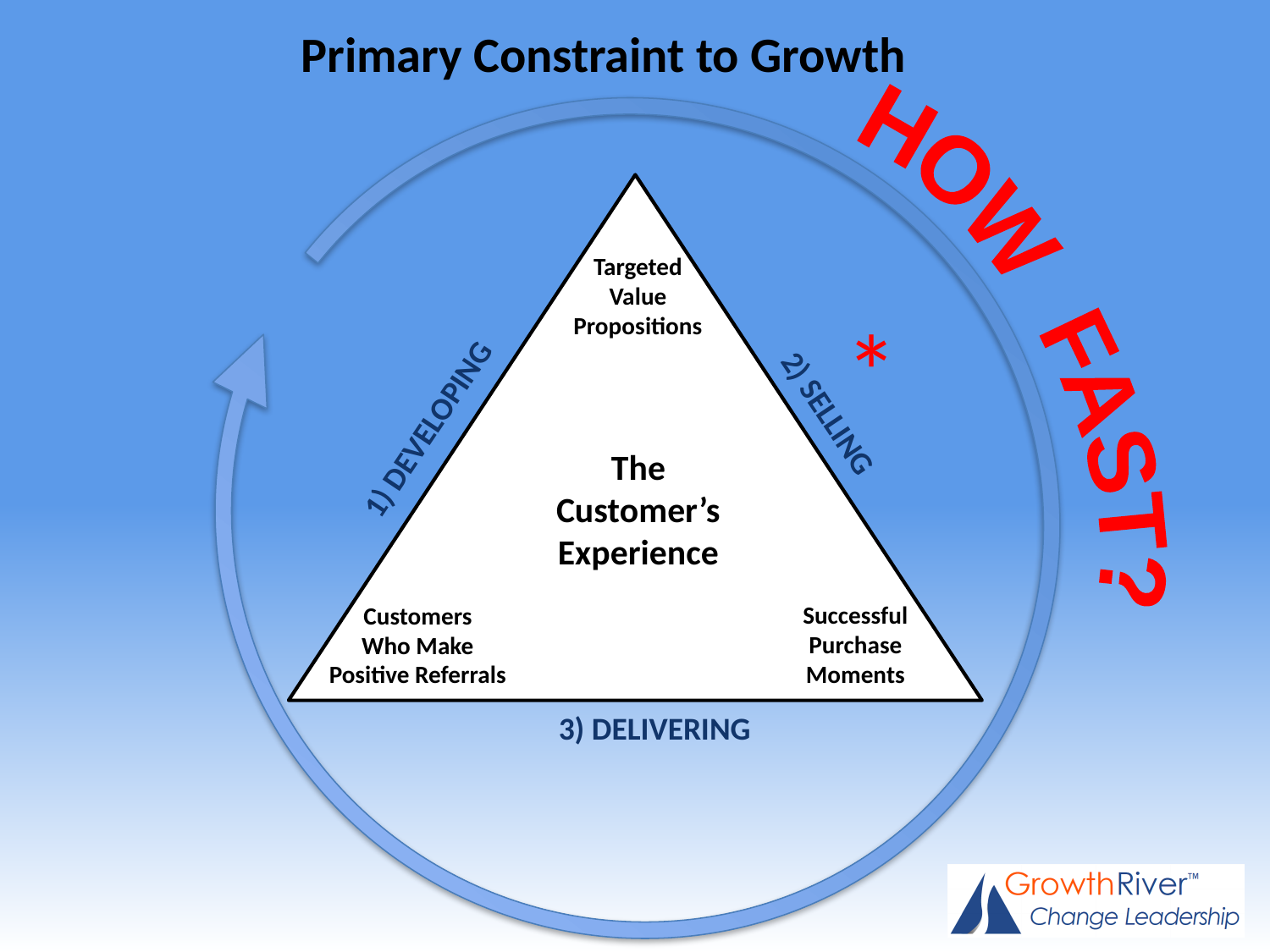

Primary Constraint to Growth

HOW  FAST?
Targeted
Value
Propositions
*
2) SELLING
1) DEVELOPING
The
Customer’s
Experience
Successful
Purchase
Moments
Customers
Who Make
Positive Referrals
3) DELIVERING